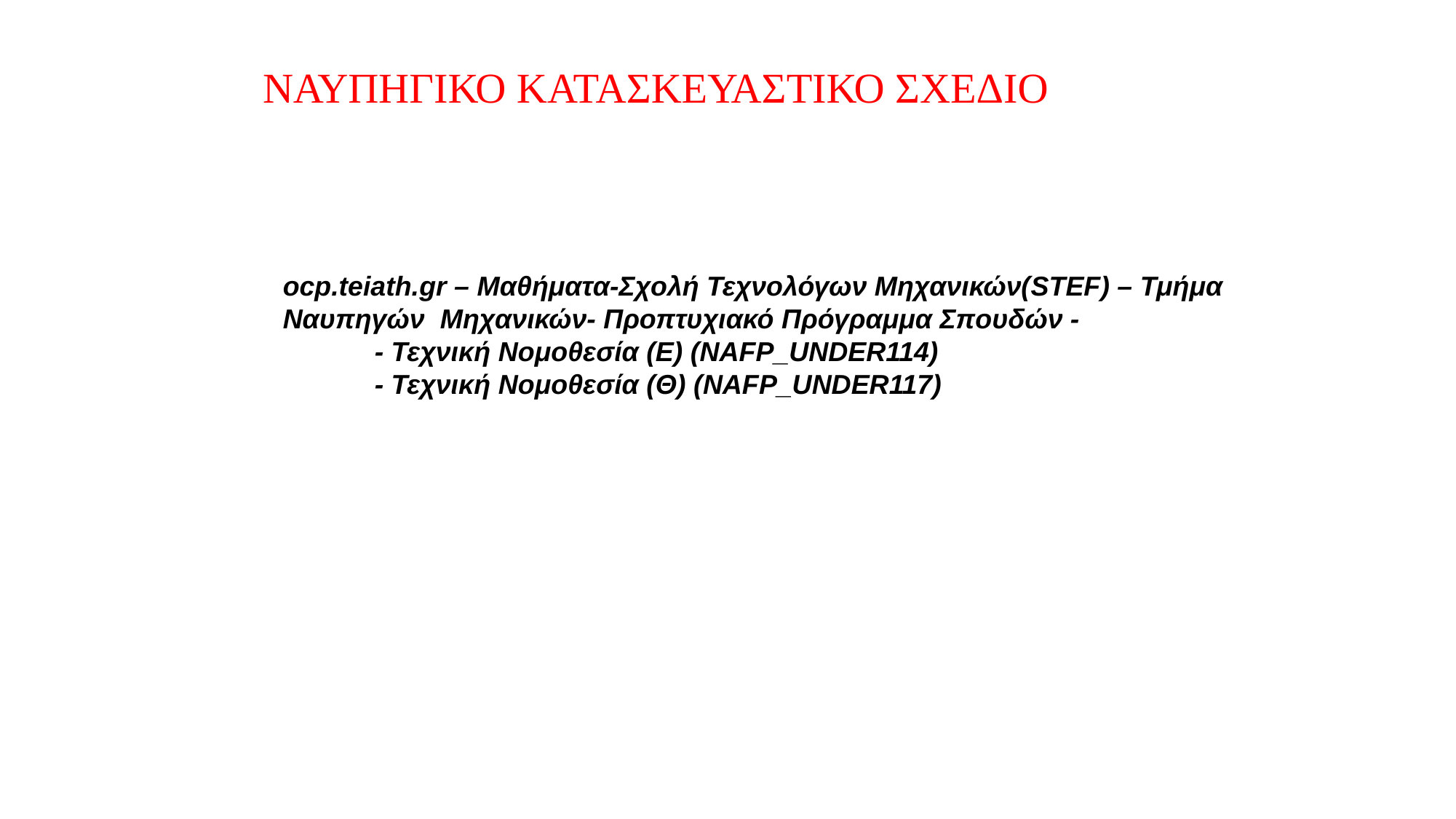

ΝΑΥΠΗΓΙΚΟ ΚΑΤΑΣΚΕΥΑΣΤΙΚΟ ΣΧΕΔΙΟ
ocp.teiath.gr – Μαθήματα-Σχολή Τεχνολόγων Μηχανικών(STEF) – Τμήμα Ναυπηγών  Μηχανικών- Προπτυχιακό Πρόγραμμα Σπουδών -
            - Τεχνική Νομοθεσία (Ε) (NAFP_UNDER114)
            - Τεχνική Νομοθεσία (Θ) (NAFP_UNDER117)